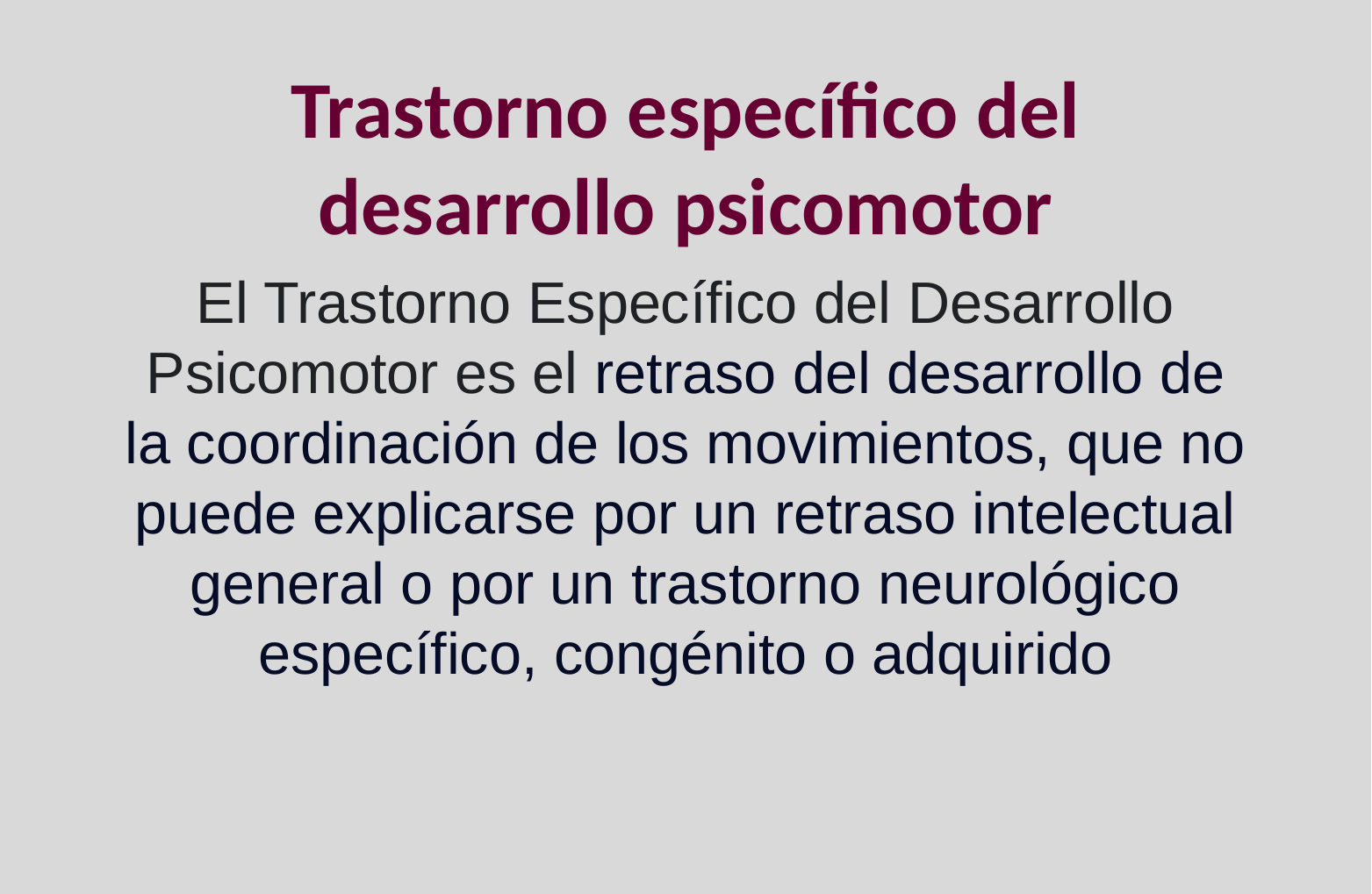

# Trastorno específico del desarrollo psicomotor
El Trastorno Específico del Desarrollo Psicomotor es el retraso del desarrollo de la coordinación de los movimientos, que no puede explicarse por un retraso intelectual general o por un trastorno neurológico específico, congénito o adquirido